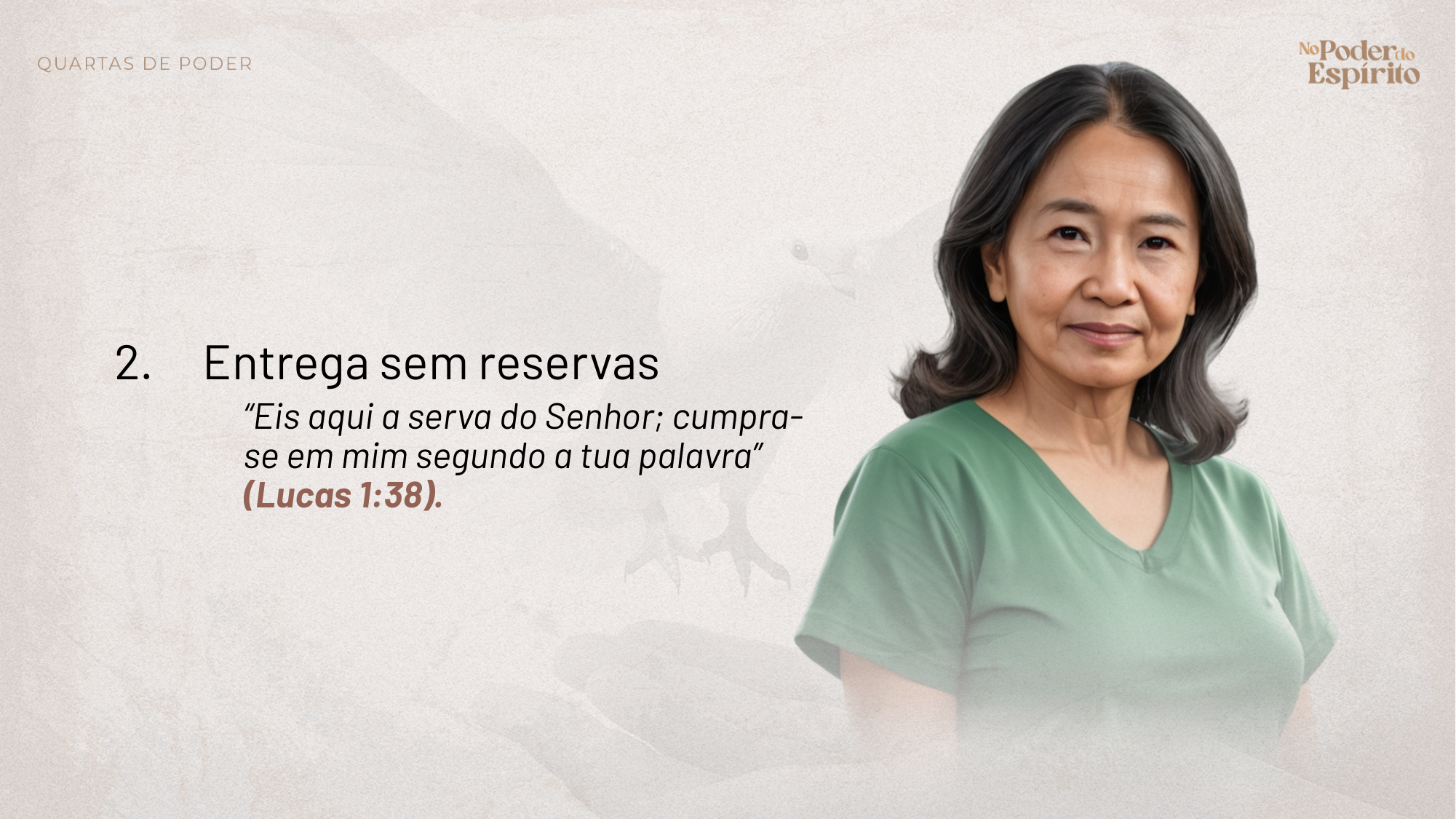

Entrega sem reservas
“Eis aqui a serva do Senhor; cumpra-se em mim segundo a tua palavra” (Lucas 1:38).